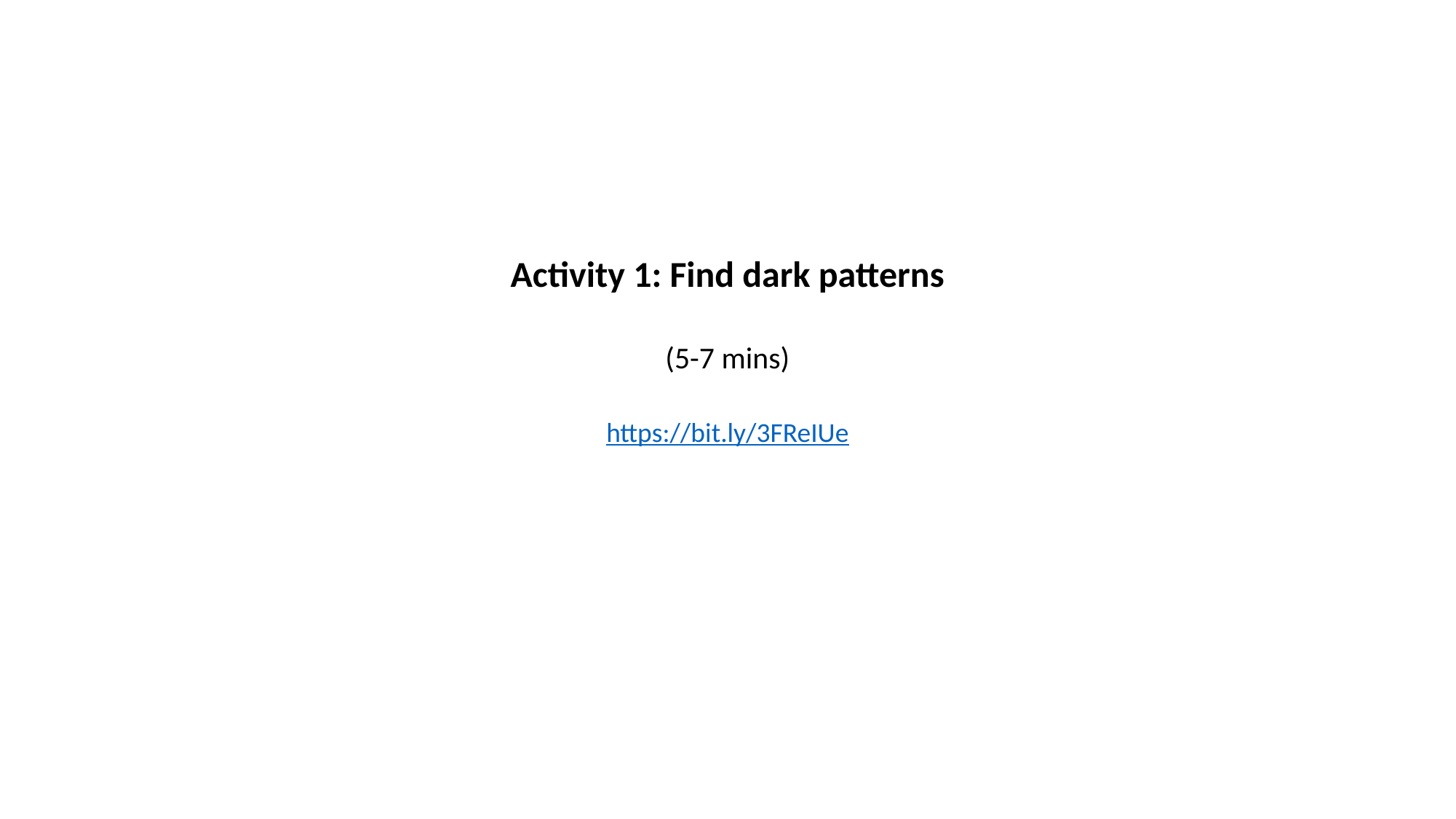

Activity 1: Find dark patterns
(5-7 mins)
https://bit.ly/3FReIUe